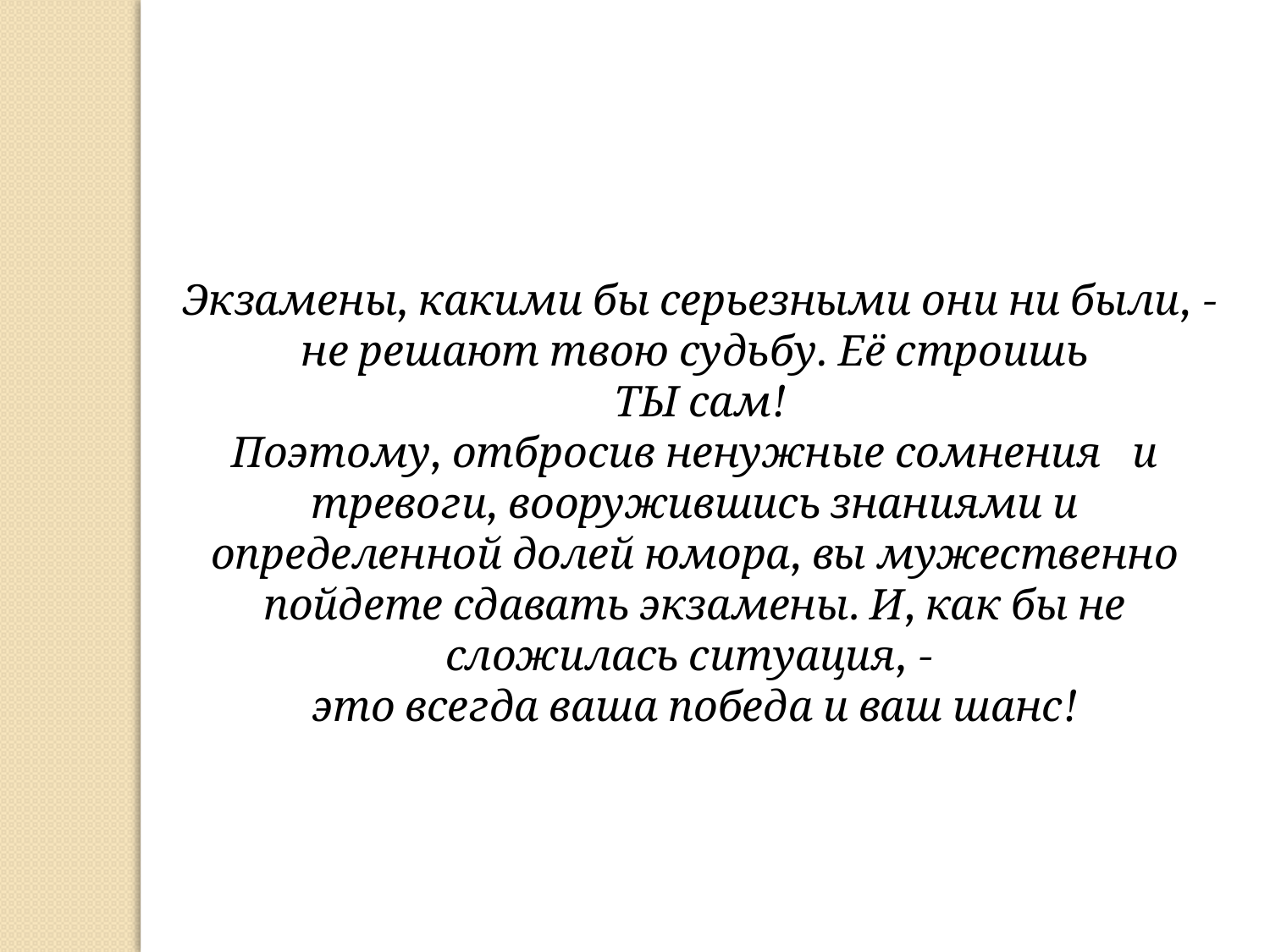

Экзамены, какими бы серьезными они ни были, -
не решают твою судьбу. Её строишь
 ТЫ сам!
Поэтому, отбросив ненужные сомнения   и тревоги, вооружившись знаниями и определенной долей юмора, вы мужественно пойдете сдавать экзамены. И, как бы не сложилась ситуация, -
это всегда ваша победа и ваш шанс!